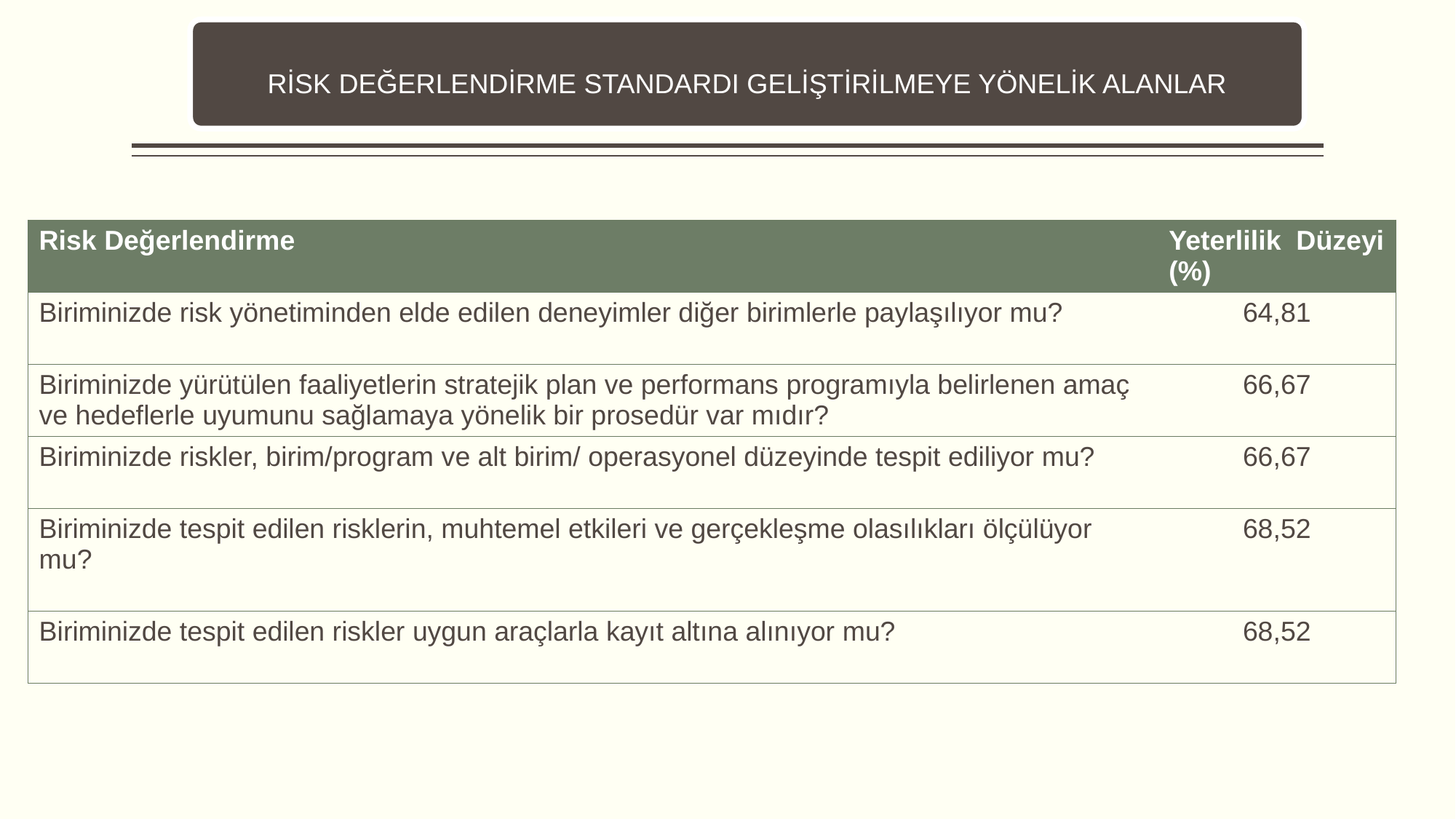

RİSK DEĞERLENDİRME STANDARDI GELİŞTİRİLMEYE YÖNELİK ALANLAR
| Risk Değerlendirme | Yeterlilik Düzeyi (%) |
| --- | --- |
| Biriminizde risk yönetiminden elde edilen deneyimler diğer birimlerle paylaşılıyor mu? | 64,81 |
| Biriminizde yürütülen faaliyetlerin stratejik plan ve performans programıyla belirlenen amaç ve hedeflerle uyumunu sağlamaya yönelik bir prosedür var mıdır? | 66,67 |
| Biriminizde riskler, birim/program ve alt birim/ operasyonel düzeyinde tespit ediliyor mu? | 66,67 |
| Biriminizde tespit edilen risklerin, muhtemel etkileri ve gerçekleşme olasılıkları ölçülüyor mu? | 68,52 |
| Biriminizde tespit edilen riskler uygun araçlarla kayıt altına alınıyor mu? | 68,52 |